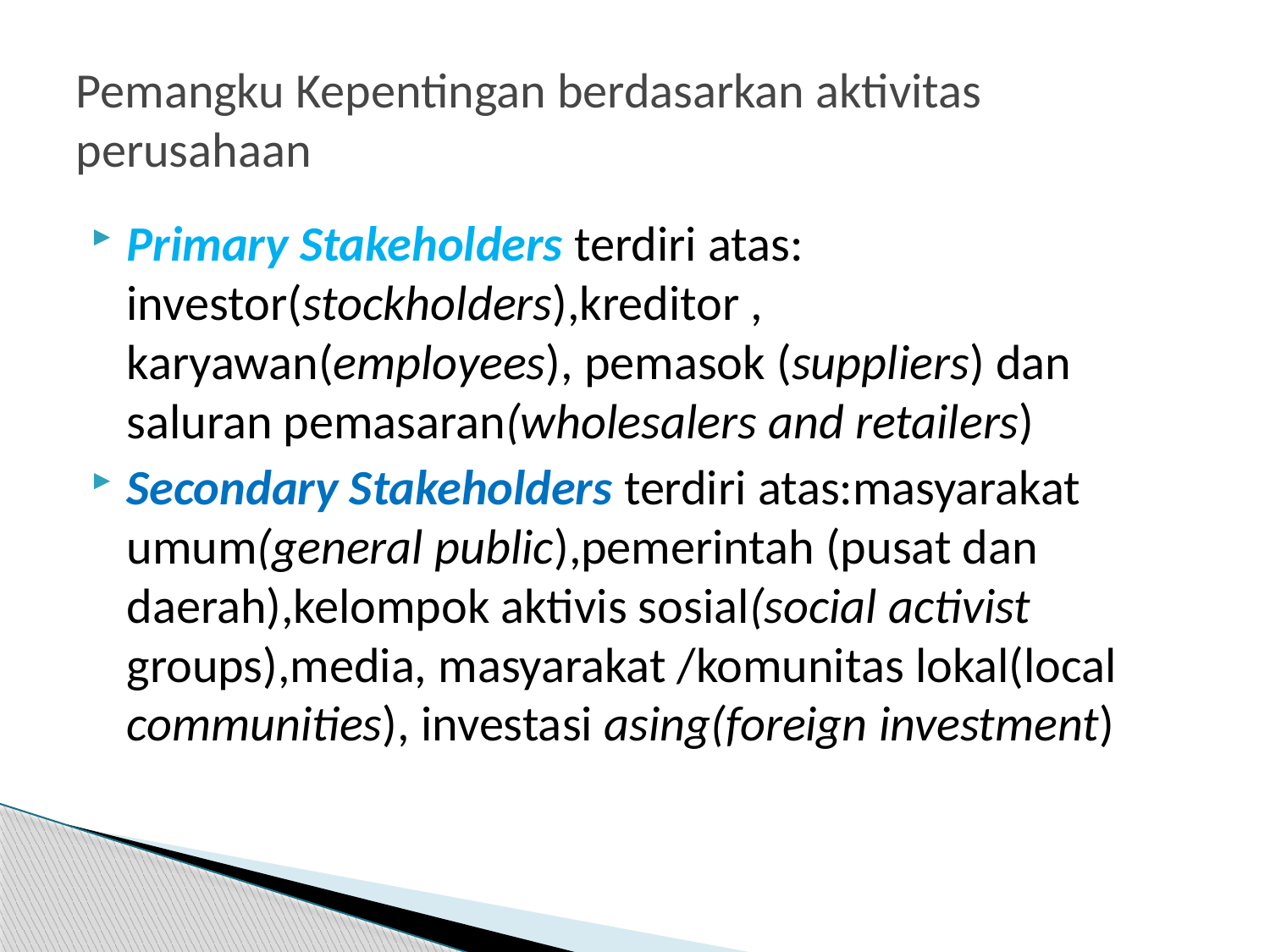

# Pemangku Kepentingan berdasarkan aktivitas perusahaan
Primary Stakeholders terdiri atas: investor(stockholders),kreditor , karyawan(employees), pemasok (suppliers) dan saluran pemasaran(wholesalers and retailers)
Secondary Stakeholders terdiri atas:masyarakat umum(general public),pemerintah (pusat dan daerah),kelompok aktivis sosial(social activist groups),media, masyarakat /komunitas lokal(local communities), investasi asing(foreign investment)